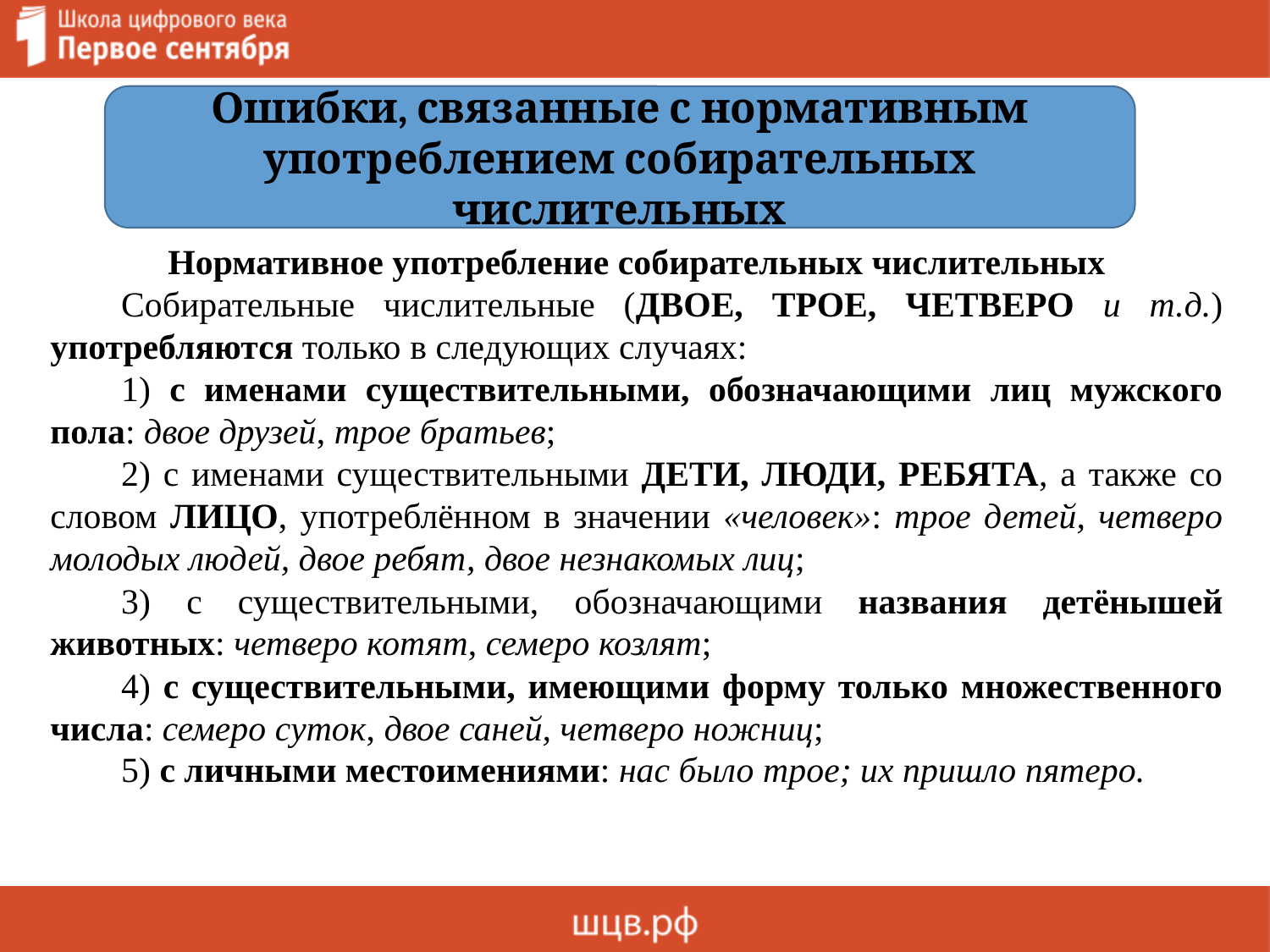

Нормативное употребление собирательных числительных
	Собирательные числительные (ДВОЕ, ТРОЕ, ЧЕТВЕРО и т.д.) употребляются только в следующих случаях:
	1) с именами существительными, обозначающими лиц мужского пола: двое друзей, трое братьев;
	2) с именами существительными ДЕТИ, ЛЮДИ, РЕБЯТА, а также со словом ЛИЦО, употреблённом в значении «человек»: трое детей, четверо молодых людей, двое ребят, двое незнакомых лиц;
	3) с существительными, обозначающими названия детёнышей животных: четверо котят, семеро козлят;
	4) с существительными, имеющими форму только множественного числа: семеро суток, двое саней, четверо ножниц;
	5) с личными местоимениями: нас было трое; их пришло пятеро.

Ошибки, связанные с нормативным употреблением собирательных числительных